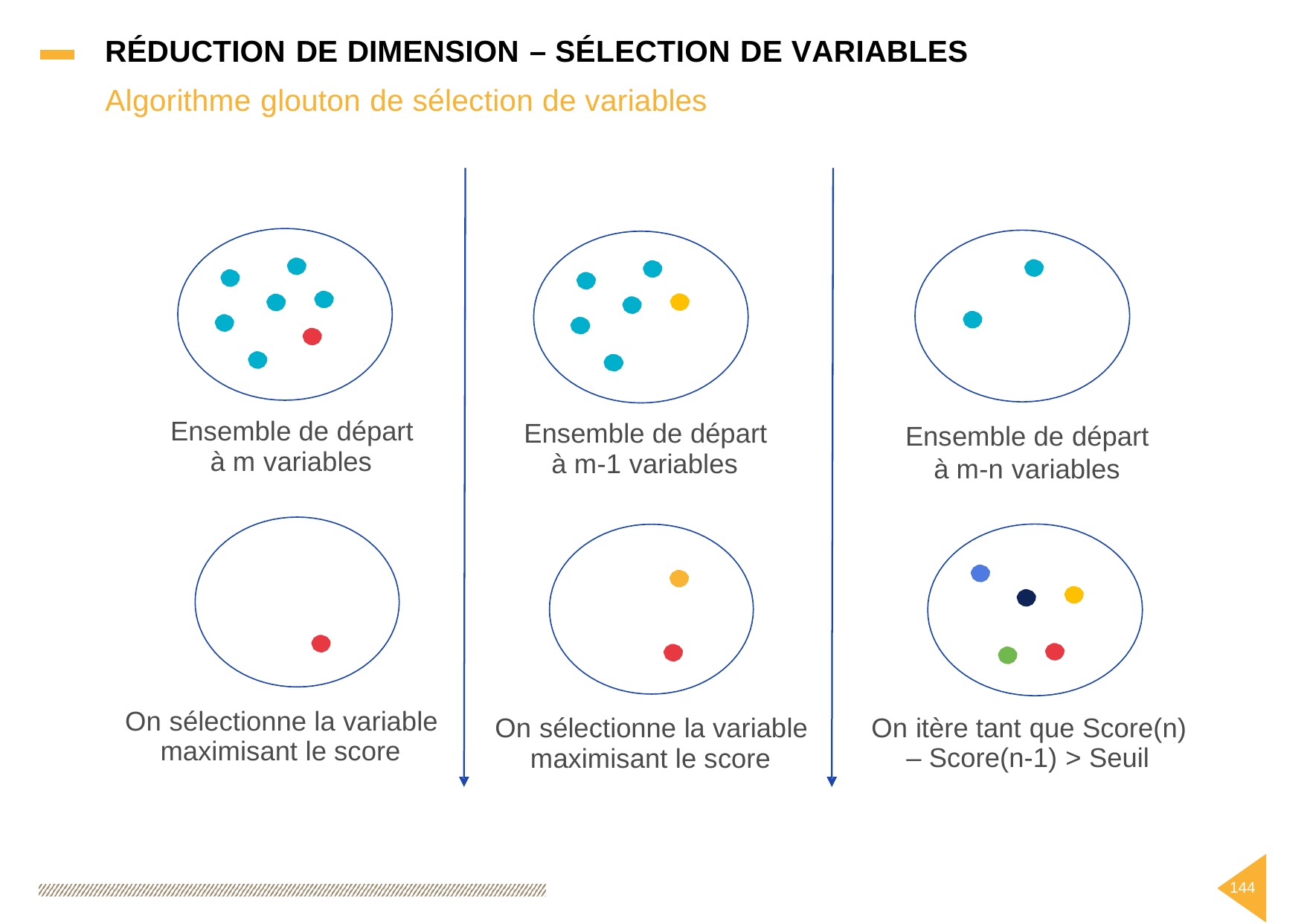

RÉDUCTION DE DIMENSION – SÉLECTION
DE
VARIABLES

Algorithme
glouton
de
sélection
de
variables

Ensemble de départ
à m variables
Ensemble de départ
à m-1 variables
Ensemble de
départ
à m-n variables

On sélectionne la variable
maximisant le score
On itère tant que Score(n)
– Score(n-1) > Seuil
On sélectionne la variable
maximisant le score

144